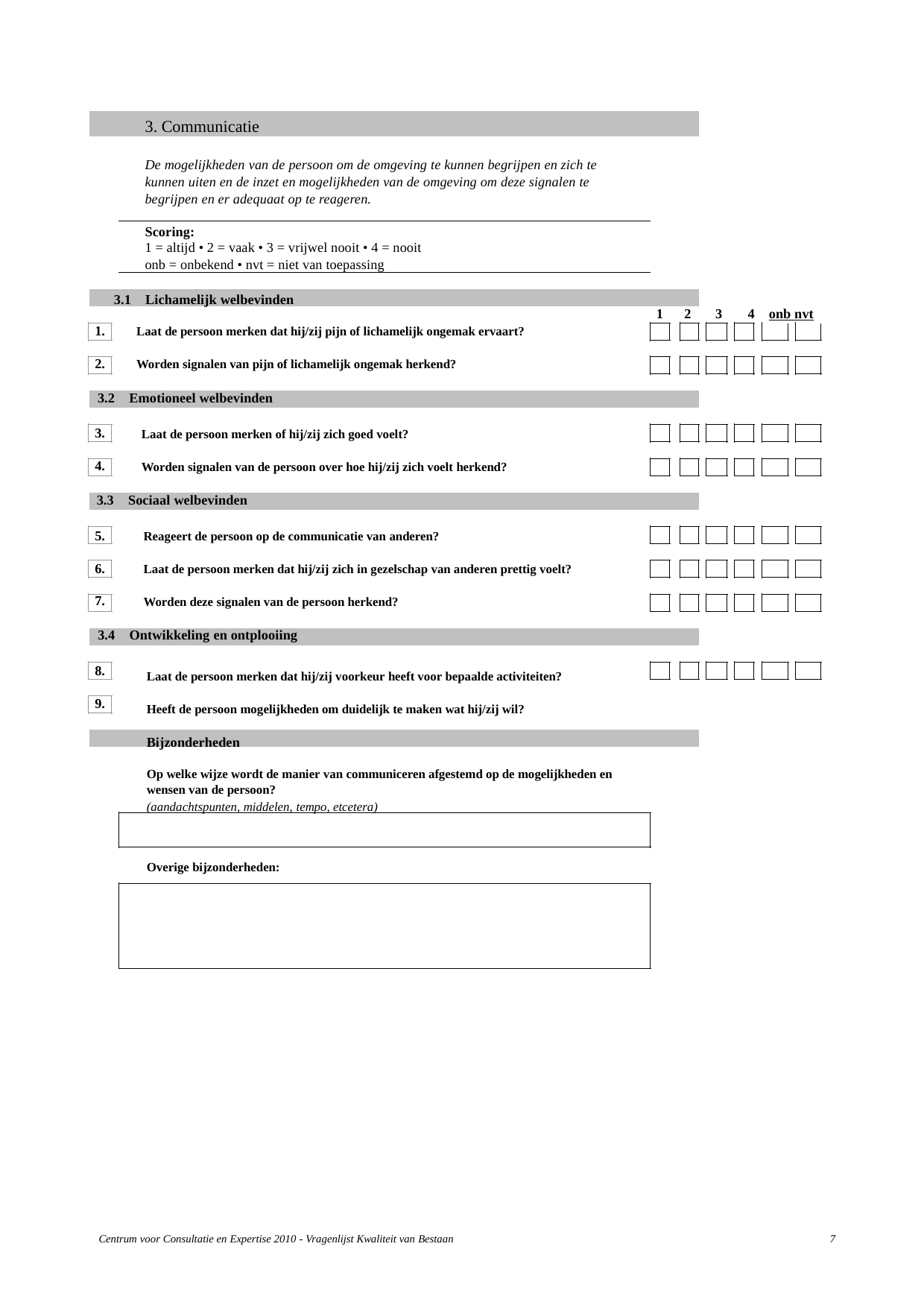

3. Communicatie

	De mogelijkheden van de persoon om de omgeving te kunnen begrijpen en zich te
	kunnen uiten en de inzet en mogelijkheden van de omgeving om deze signalen te
	begrijpen en er adequaat op te reageren.

	Scoring:
	1 = altijd • 2 = vaak • 3 = vrijwel nooit • 4 = nooit
	onb = onbekend • nvt = niet van toepassing

3.1    Lichamelijk welbevinden

1
2
3
4    onb nvt

1.

2.
Laat de persoon merken dat hij/zij pijn of lichamelijk ongemak ervaart?

Worden signalen van pijn of lichamelijk ongemak herkend?

3.2    Emotioneel welbevinden

3.

4.
Laat de persoon merken of hij/zij zich goed voelt?

Worden signalen van de persoon over hoe hij/zij zich voelt herkend?

3.3    Sociaal welbevinden

5.

6.

7.
Reageert de persoon op de communicatie van anderen?

Laat de persoon merken dat hij/zij zich in gezelschap van anderen prettig voelt?

Worden deze signalen van de persoon herkend?

3.4    Ontwikkeling en ontplooiing

8.

9.
Laat de persoon merken dat hij/zij voorkeur heeft voor bepaalde activiteiten?

Heeft de persoon mogelijkheden om duidelijk te maken wat hij/zij wil?

Bijzonderheden

Op welke wijze wordt de manier van communiceren afgestemd op de mogelijkheden en
wensen van de persoon?
(aandachtspunten, middelen, tempo, etcetera)

Overige bijzonderheden:

Centrum voor Consultatie en Expertise 2010 - Vragenlijst Kwaliteit van Bestaan
7